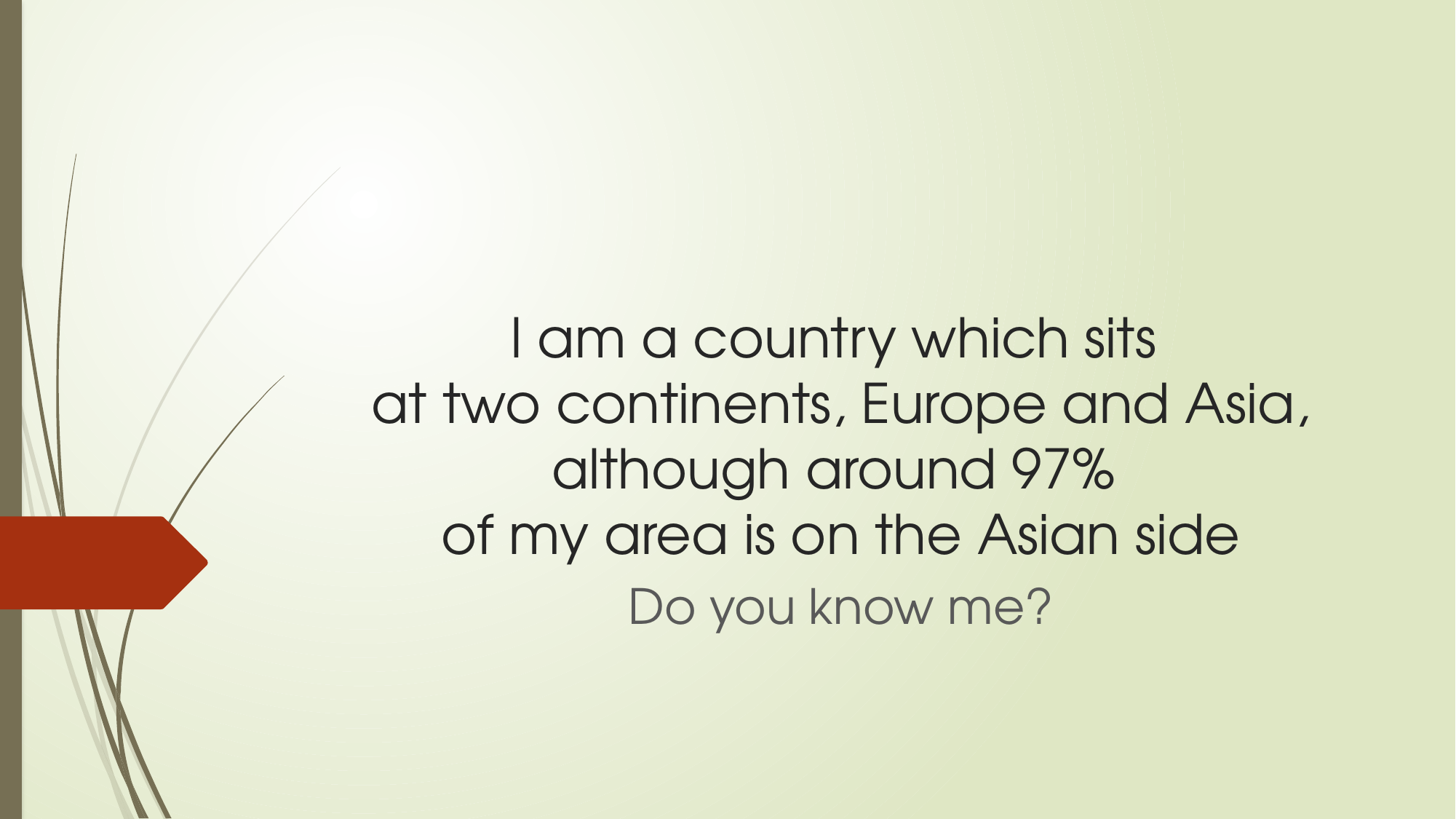

# I am a country which sits at two continents, Europe and Asia, although around 97% of my area is on the Asian side
Do you know me?